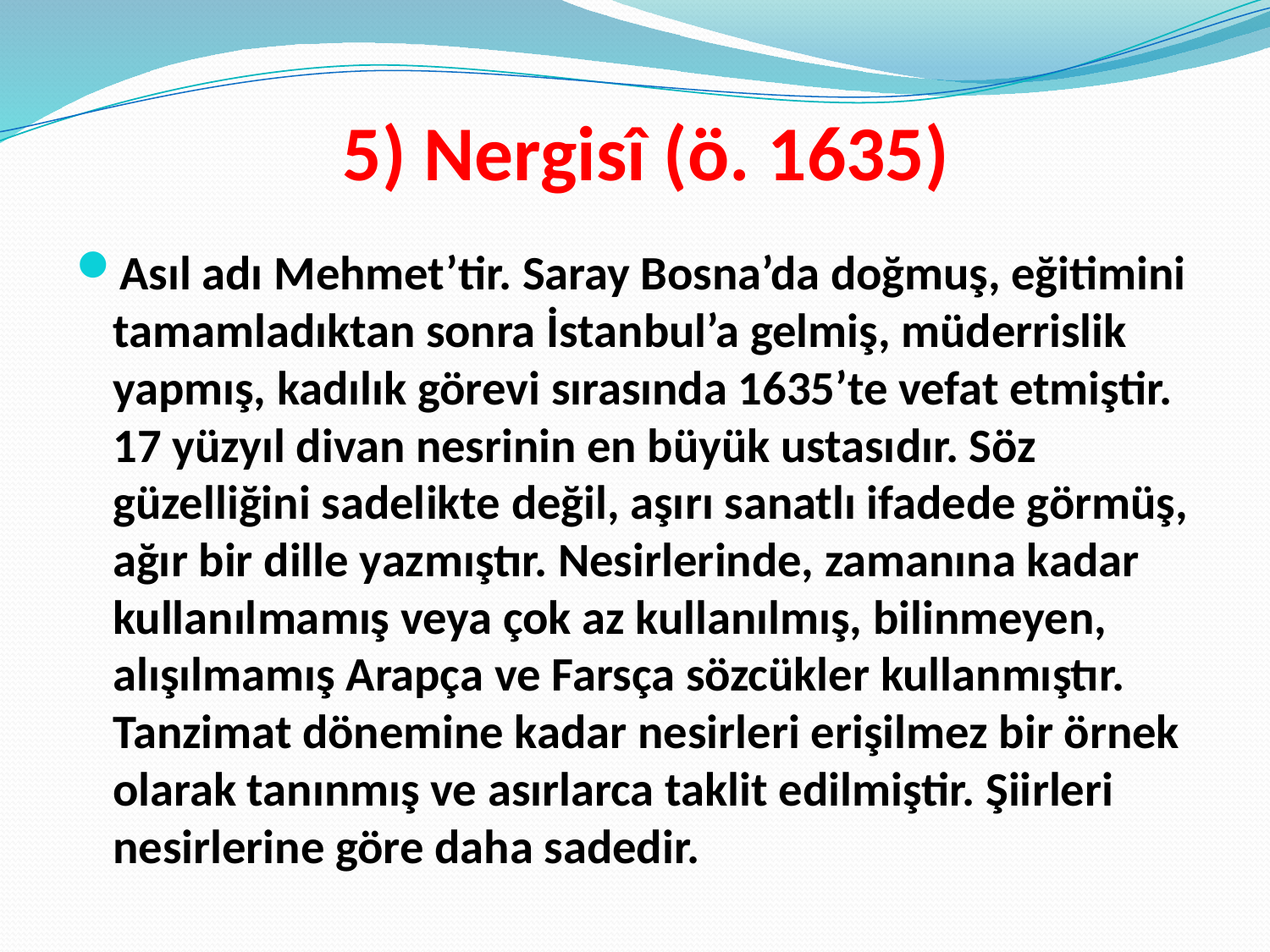

# 5) Nergisî (ö. 1635)
Asıl adı Mehmet’tir. Saray Bosna’da doğmuş, eğitimini tamamladıktan sonra İstanbul’a gelmiş, müderrislik yapmış, kadılık görevi sırasında 1635’te vefat etmiştir. 17 yüzyıl divan nesrinin en büyük ustasıdır. Söz güzelliğini sadelikte değil, aşırı sanatlı ifadede görmüş, ağır bir dille yazmıştır. Nesirlerinde, zamanına kadar kullanılmamış veya çok az kullanılmış, bilinmeyen, alışılmamış Arapça ve Farsça sözcükler kullanmıştır. Tanzimat dönemine kadar nesirleri erişilmez bir örnek olarak tanınmış ve asırlarca taklit edilmiştir. Şiirleri nesirlerine göre daha sadedir.